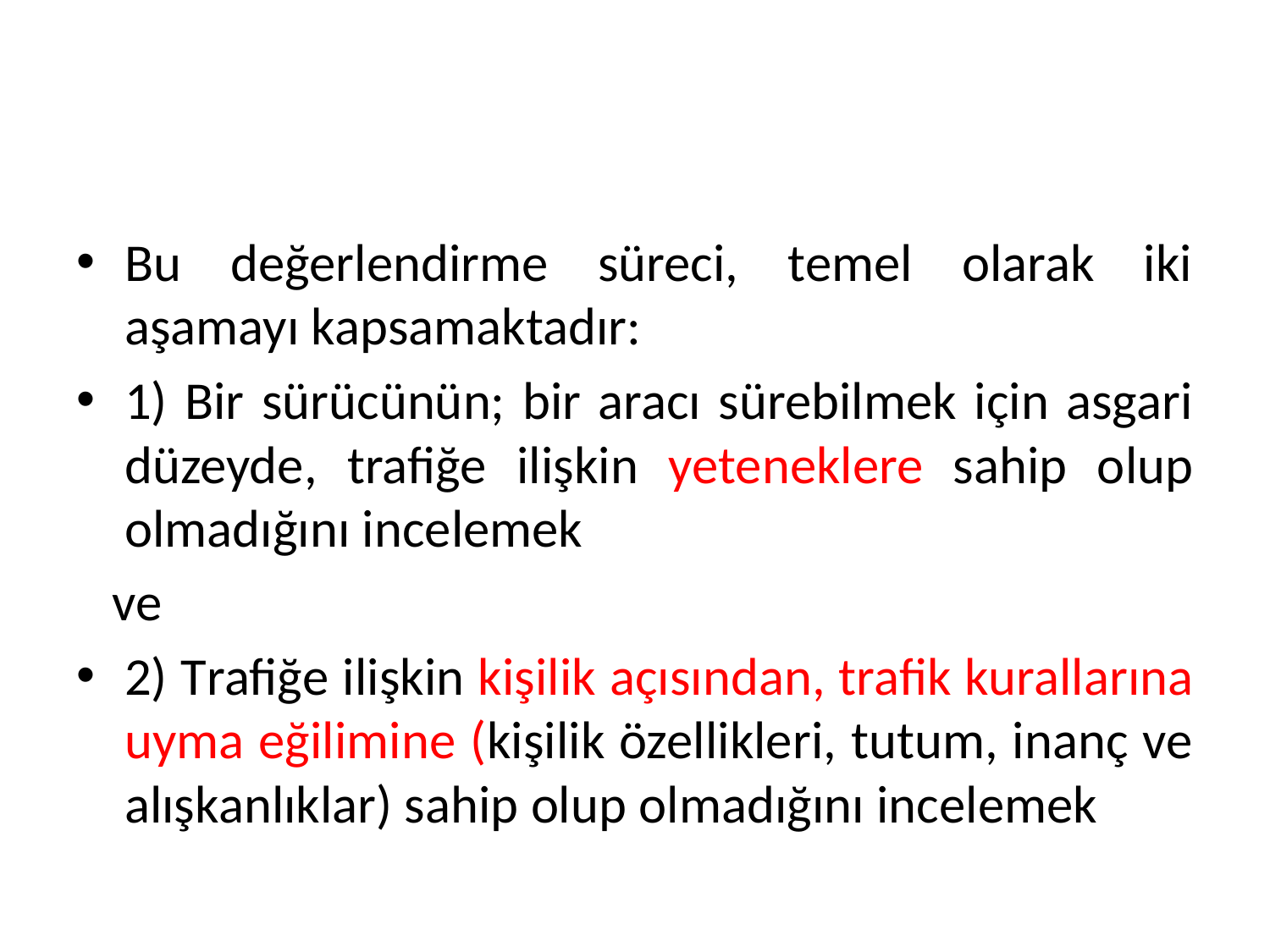

#
Bu değerlendirme süreci, temel olarak iki aşamayı kapsamaktadır:
1) Bir sürücünün; bir aracı sürebilmek için asgari düzeyde, trafiğe ilişkin yeteneklere sahip olup olmadığını incelemek
   ve
2) Trafiğe ilişkin kişilik açısından, trafik kurallarına uyma eğilimine (kişilik özellikleri, tutum, inanç ve alışkanlıklar) sahip olup olmadığını incelemek